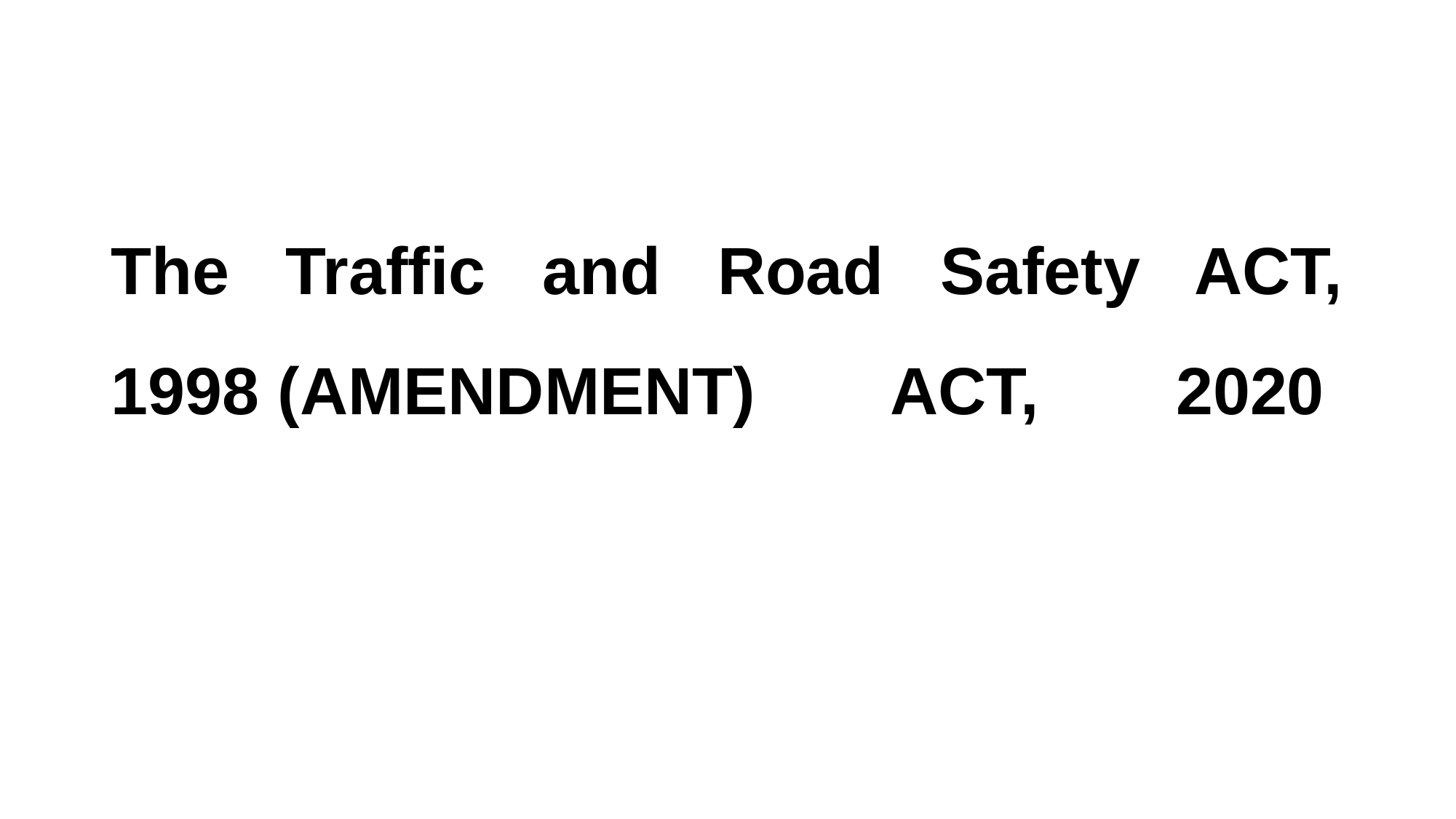

# The Traffic and Road Safety ACT, 1998 (AMENDMENT) ACT, 2020